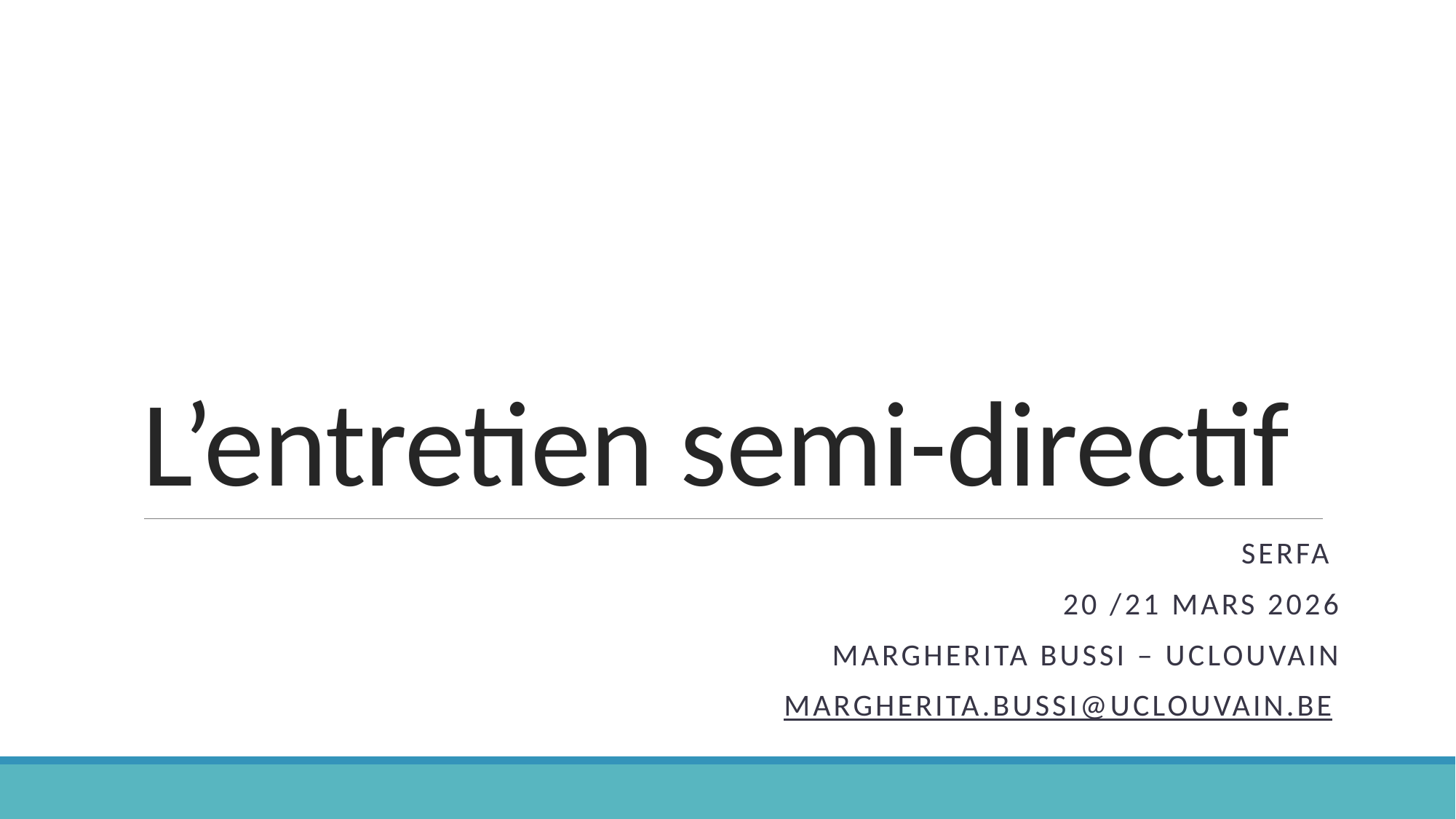

# L’entretien semi-directif
SERFA
20 /21 MARS 2026
Margherita Bussi – uclouvain
Margherita.bussi@uclouvain.be